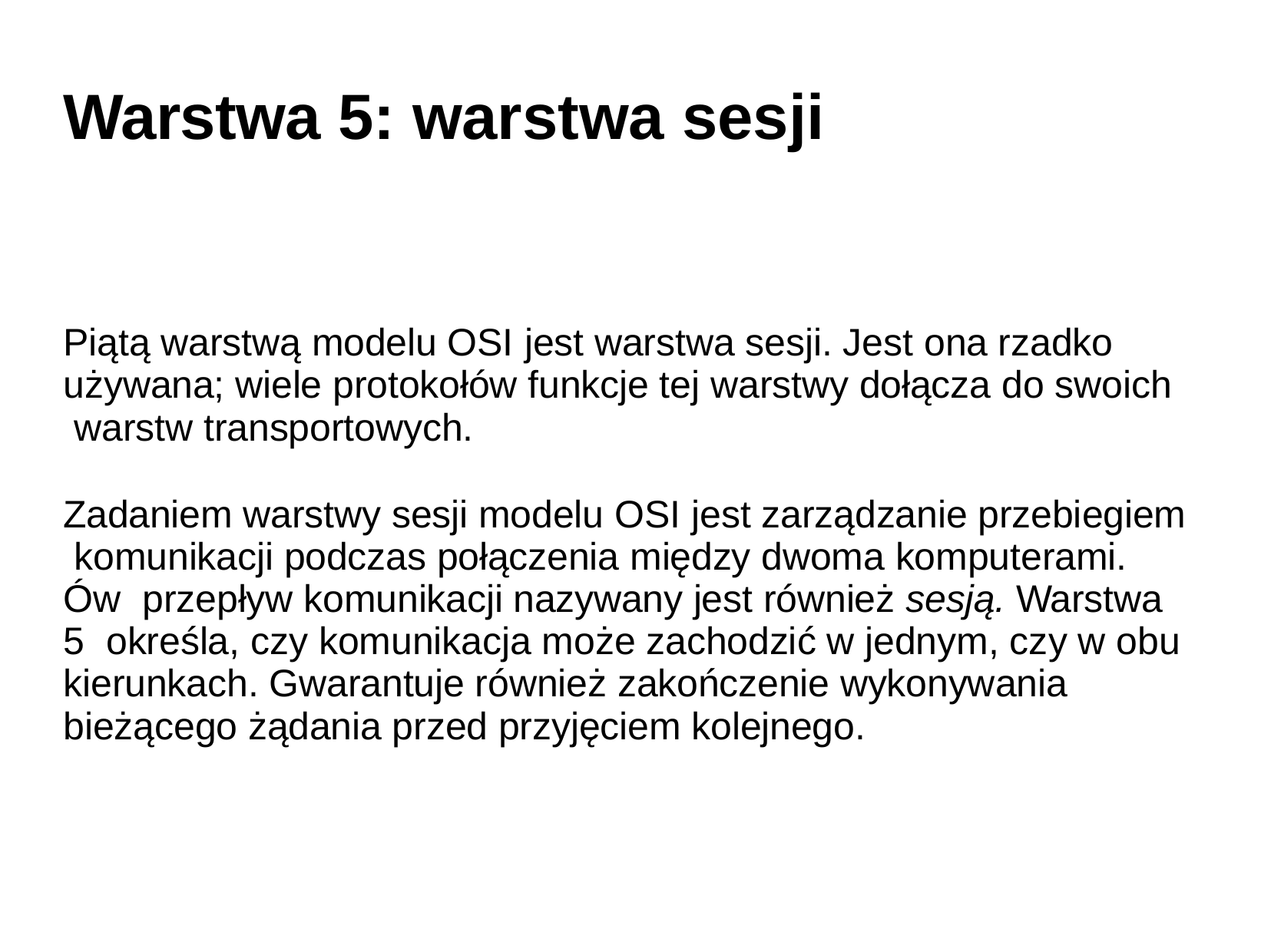

# Warstwa 5: warstwa sesji
Piątą warstwą modelu OSI jest warstwa sesji. Jest ona rzadko  używana; wiele protokołów funkcje tej warstwy dołącza do swoich  warstw transportowych.

Zadaniem warstwy sesji modelu OSI jest zarządzanie przebiegiem  komunikacji podczas połączenia między dwoma komputerami. Ów  przepływ komunikacji nazywany jest również sesją. Warstwa 5  określa, czy komunikacja może zachodzić w jednym, czy w obu  kierunkach. Gwarantuje również zakończenie wykonywania  bieżącego żądania przed przyjęciem kolejnego.